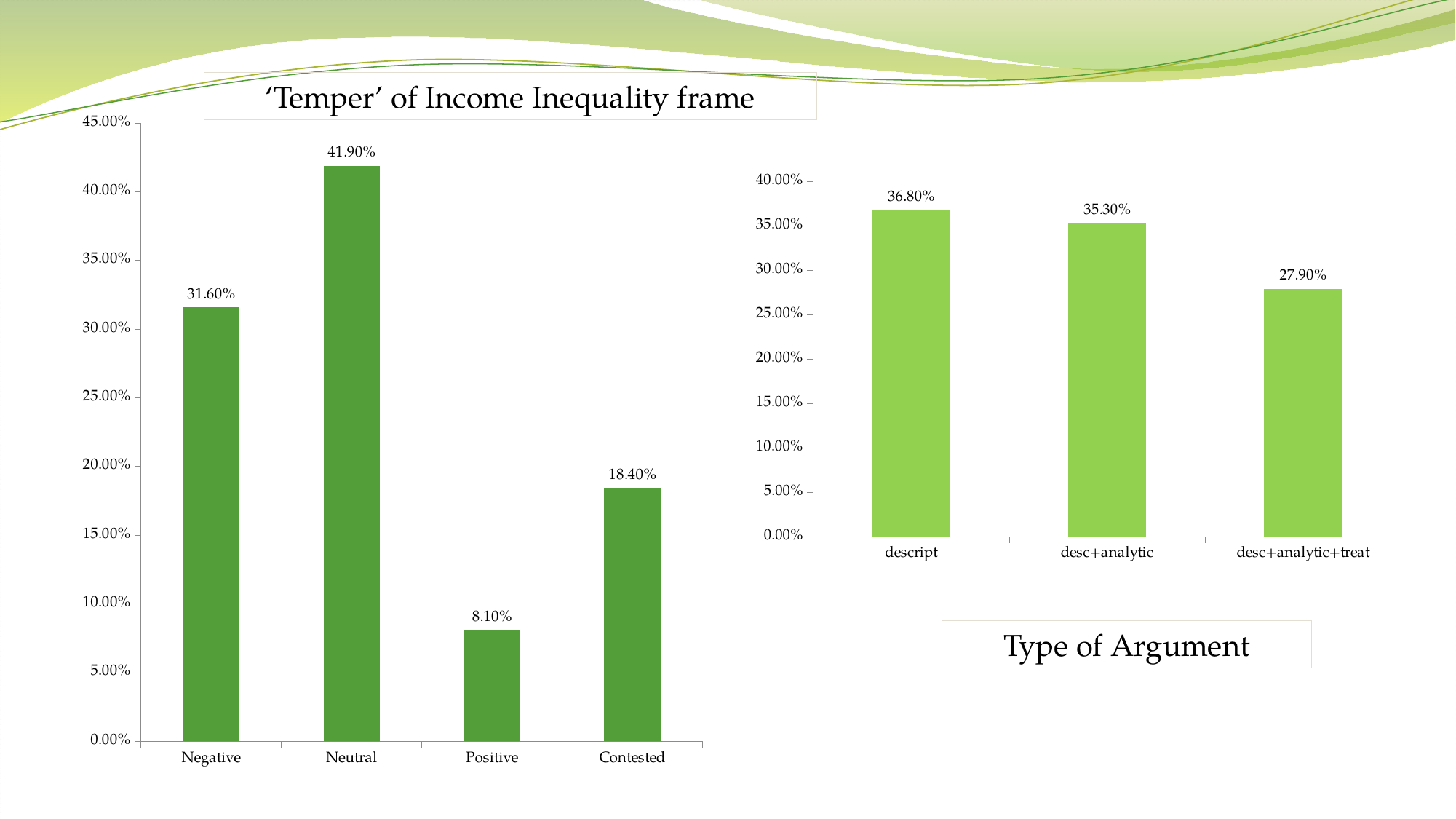

‘Temper’ of Income Inequality frame

### Chart

| Category |  |
|---|---|
| Negative | 0.316 |
| Neutral | 0.419 |
| Positive | 0.081 |
| Contested | 0.184 |

### Chart

| Category |  |
|---|---|
| descript | 0.368 |
| desc+analytic | 0.353 |
| desc+analytic+treat | 0.279 |
Type of Argument